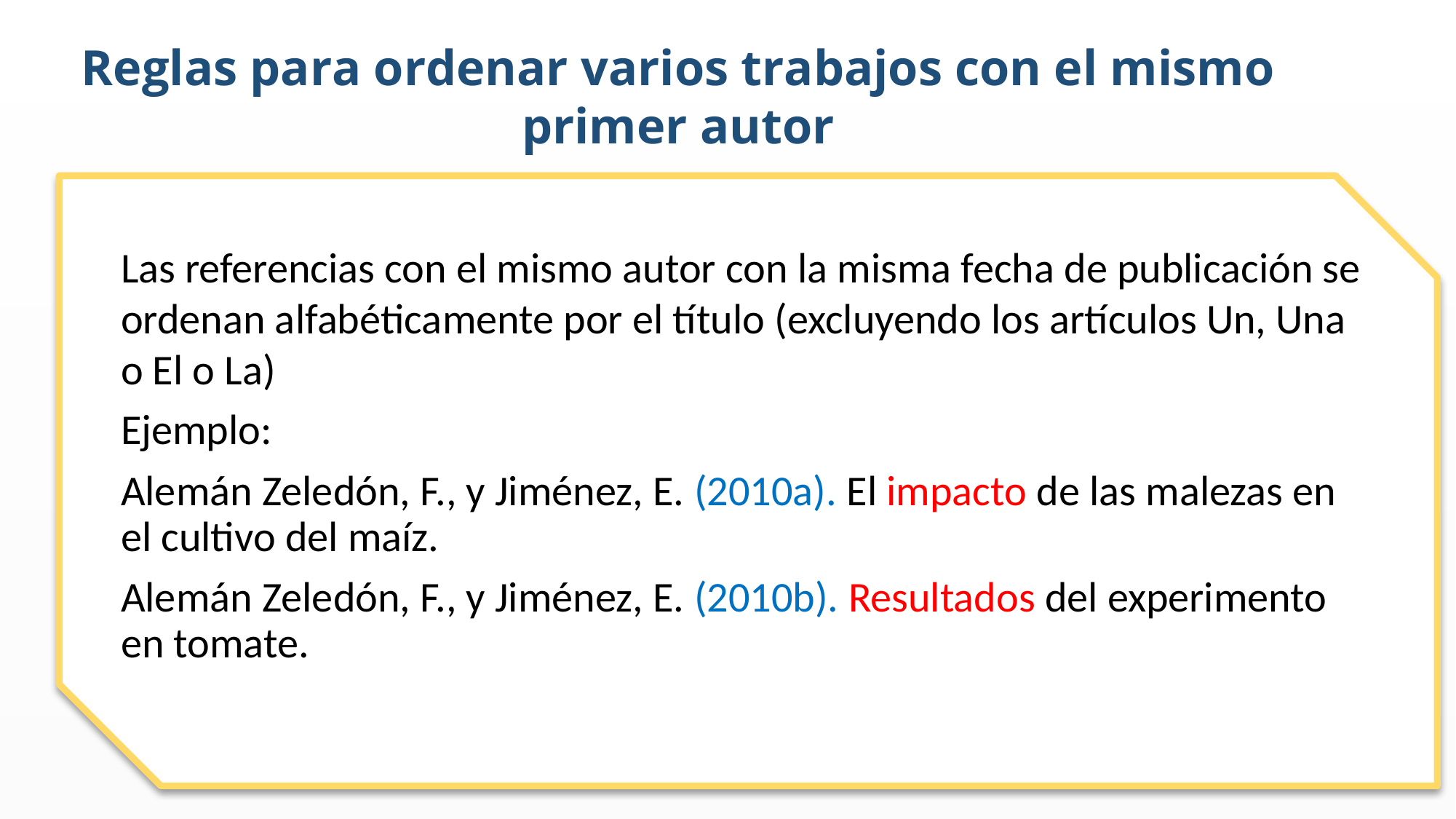

Reglas para ordenar varios trabajos con el mismo primer autor
Las referencias con el mismo autor con la misma fecha de publicación se ordenan alfabéticamente por el título (excluyendo los artículos Un, Una o El o La)
Ejemplo:
Alemán Zeledón, F., y Jiménez, E. (2010a). El impacto de las malezas en el cultivo del maíz.
Alemán Zeledón, F., y Jiménez, E. (2010b). Resultados del experimento en tomate.